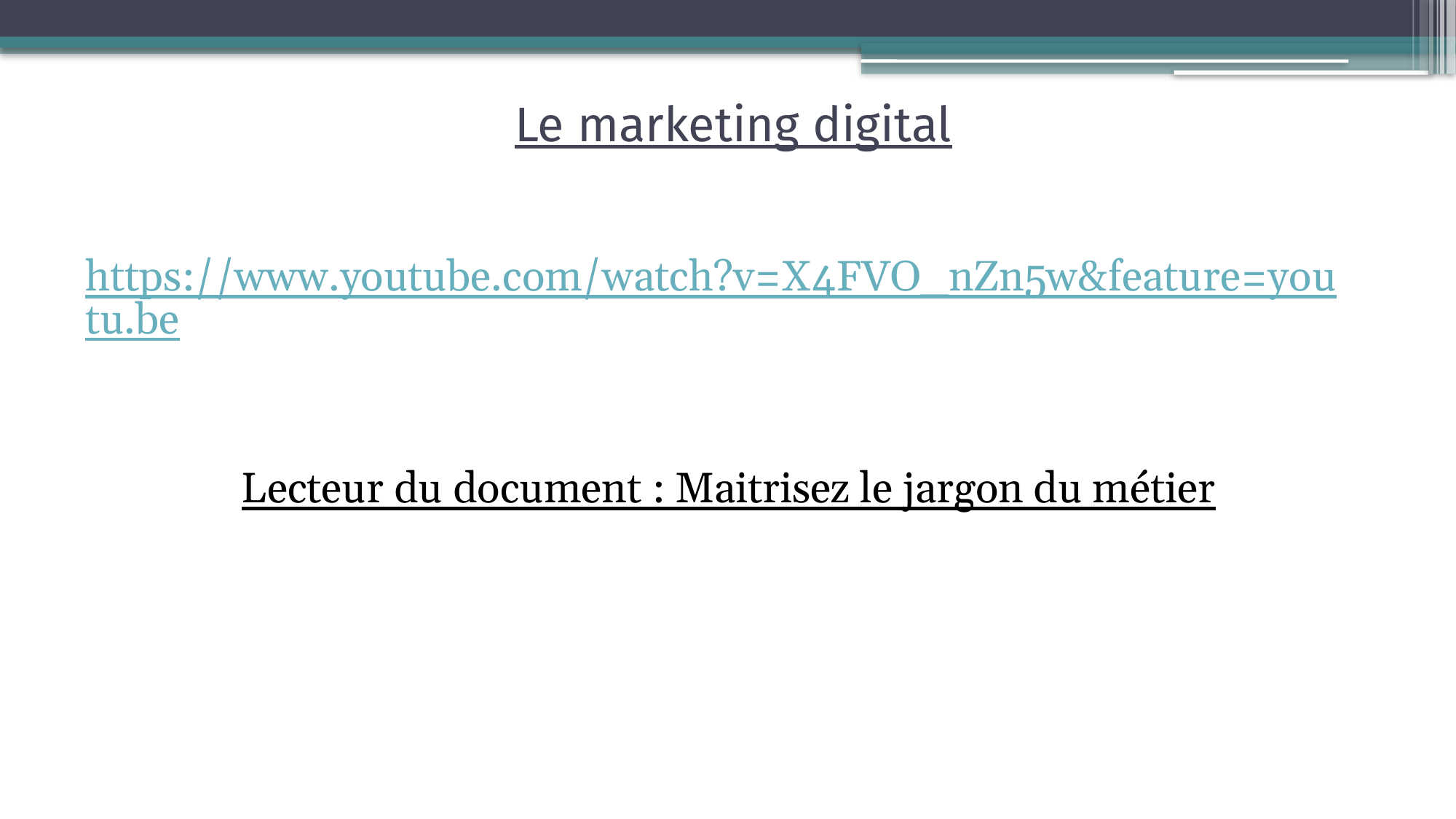

# Le marketing digital

https://www.youtube.com/watch?v=X4FVO_nZn5w&feature=youtu.be

Lecteur du document : Maitrisez le jargon du métier